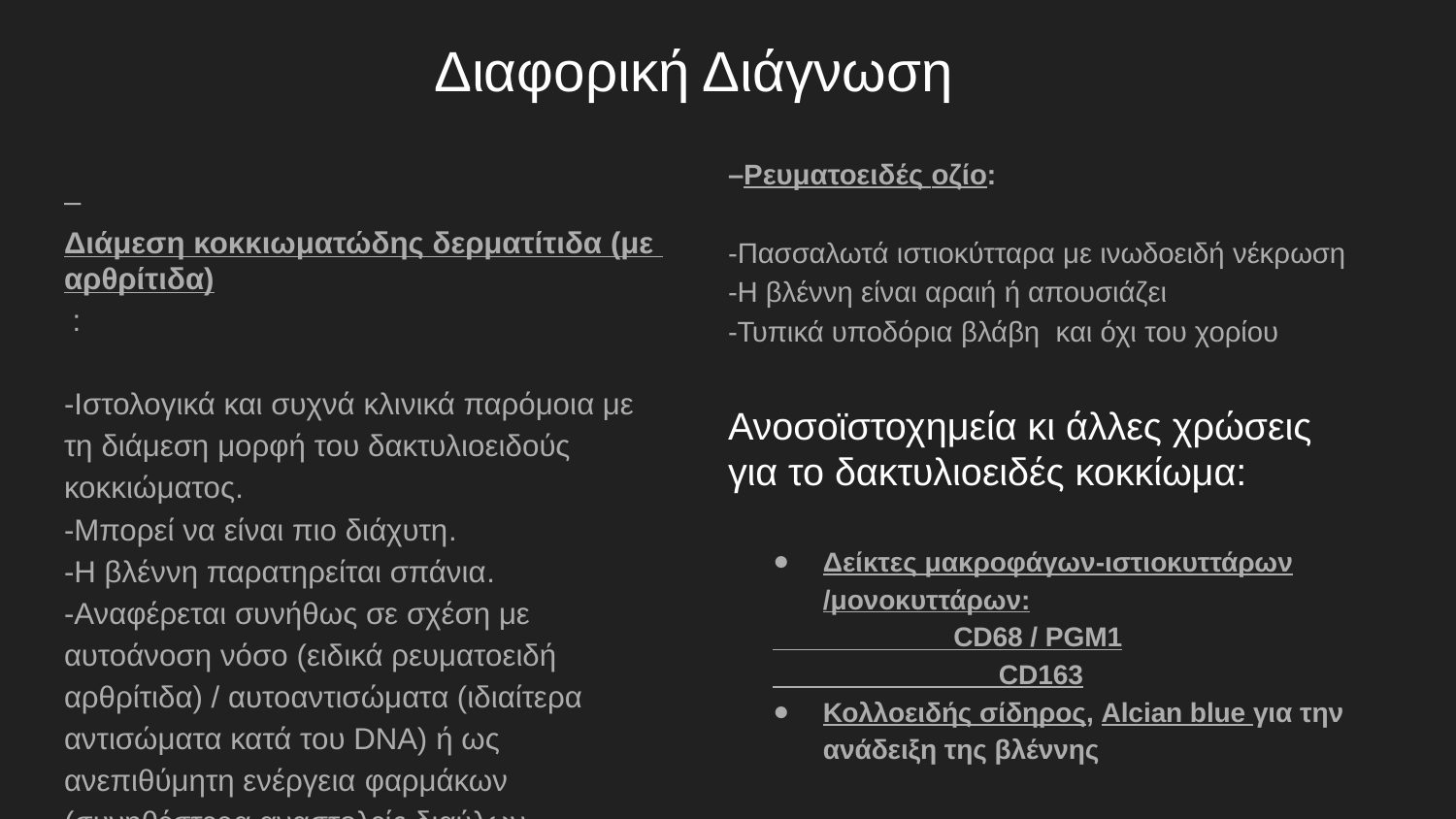

# Διαφορική Διάγνωση
–Ρευματοειδές οζίο:

-Πασσαλωτά ιστιοκύτταρα με ινωδοειδή νέκρωση
-Η βλέννη είναι αραιή ή απουσιάζει
-Τυπικά υποδόρια βλάβη  και όχι του χορίου

–Διάμεση κοκκιωματώδης δερματίτιδα (με αρθρίτιδα) :

-Ιστολογικά και συχνά κλινικά παρόμοια με τη διάμεση μορφή του δακτυλιοειδούς κοκκιώματος.
-Μπορεί να είναι πιο διάχυτη.
-Η βλέννη παρατηρείται σπάνια.
-Αναφέρεται συνήθως σε σχέση με αυτοάνοση νόσο (ειδικά ρευματοειδή αρθρίτιδα) / αυτοαντισώματα (ιδιαίτερα αντισώματα κατά του DNA) ή ως ανεπιθύμητη ενέργεια φαρμάκων (συνηθέστερα αναστολείς διαύλων ασβεστίου, στατίνες)

Ανοσοϊστοχημεία κι άλλες χρώσεις
για το δακτυλιοειδές κοκκίωμα:

Δείκτες μακροφάγων-ιστιοκυττάρων/μονοκυττάρων:
                        CD68 / PGM1
                              CD163
Κολλοειδής σίδηρος, Alcian blue για την ανάδειξη της βλέννης